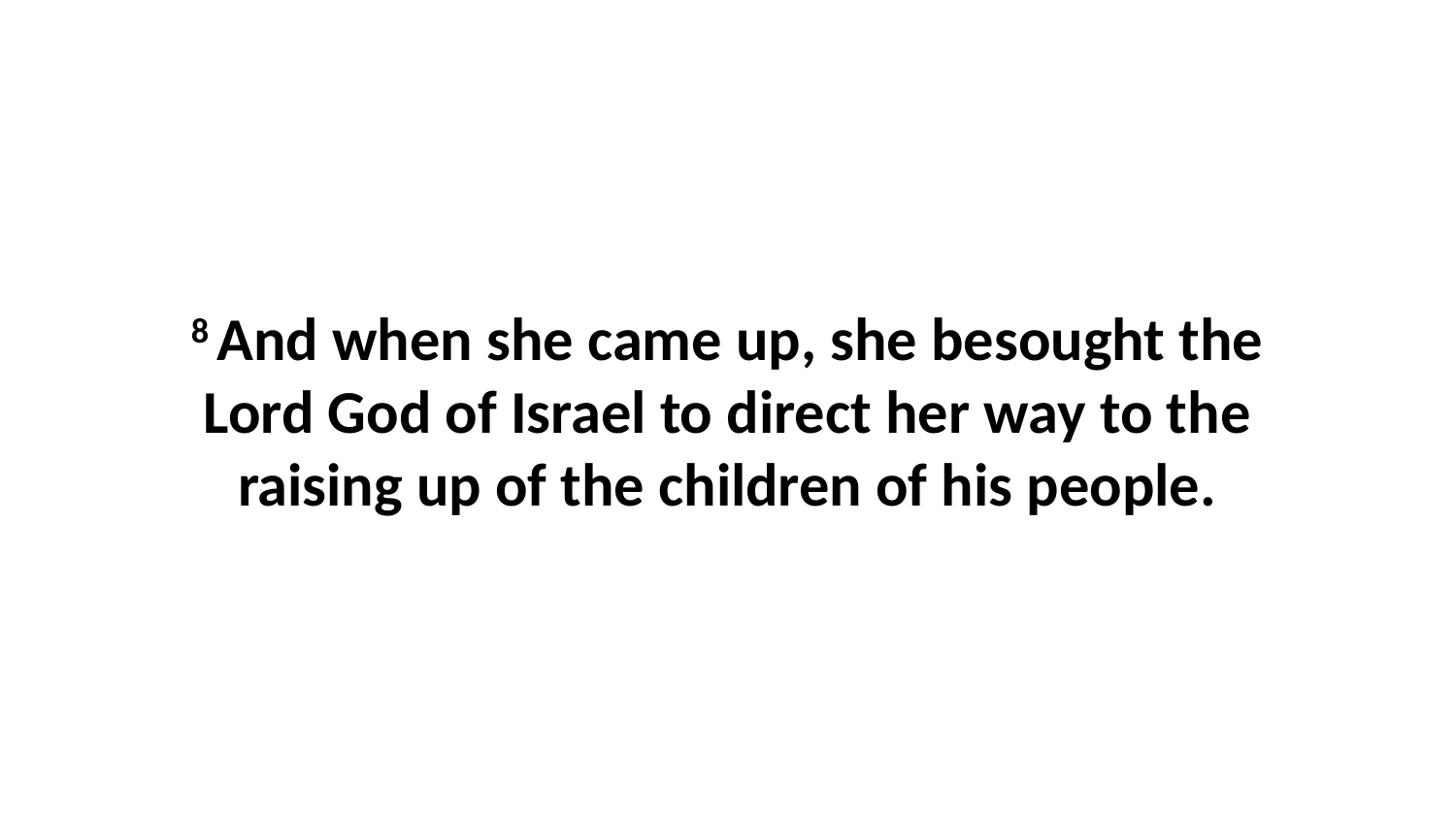

8 And when she came up, she besought the Lord God of Israel to direct her way to the raising up of the children of his people.